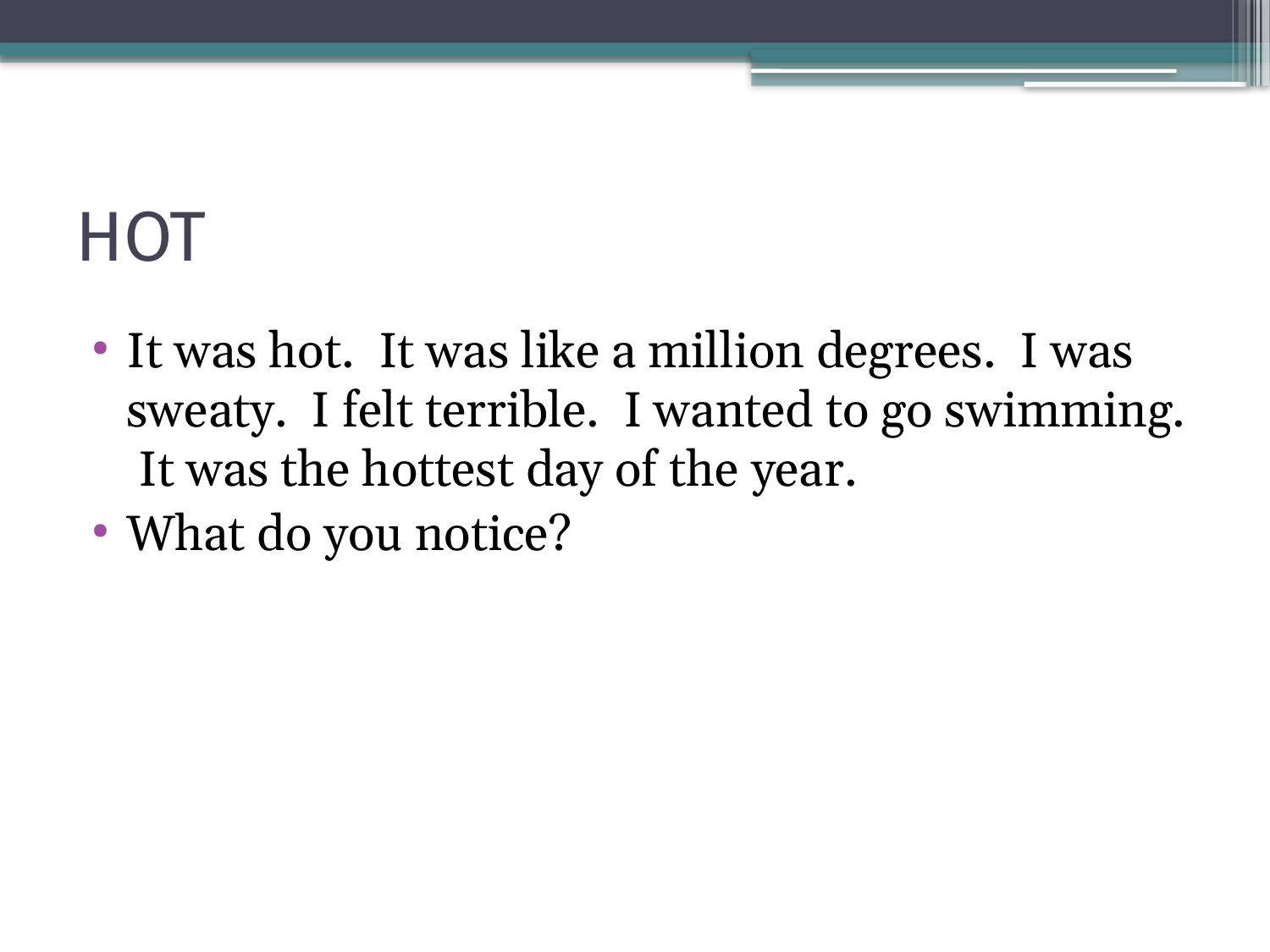

# HOT
It was hot.  It was like a million degrees.  I was sweaty.  I felt terrible.  I wanted to go swimming.  It was the hottest day of the year.
What do you notice?